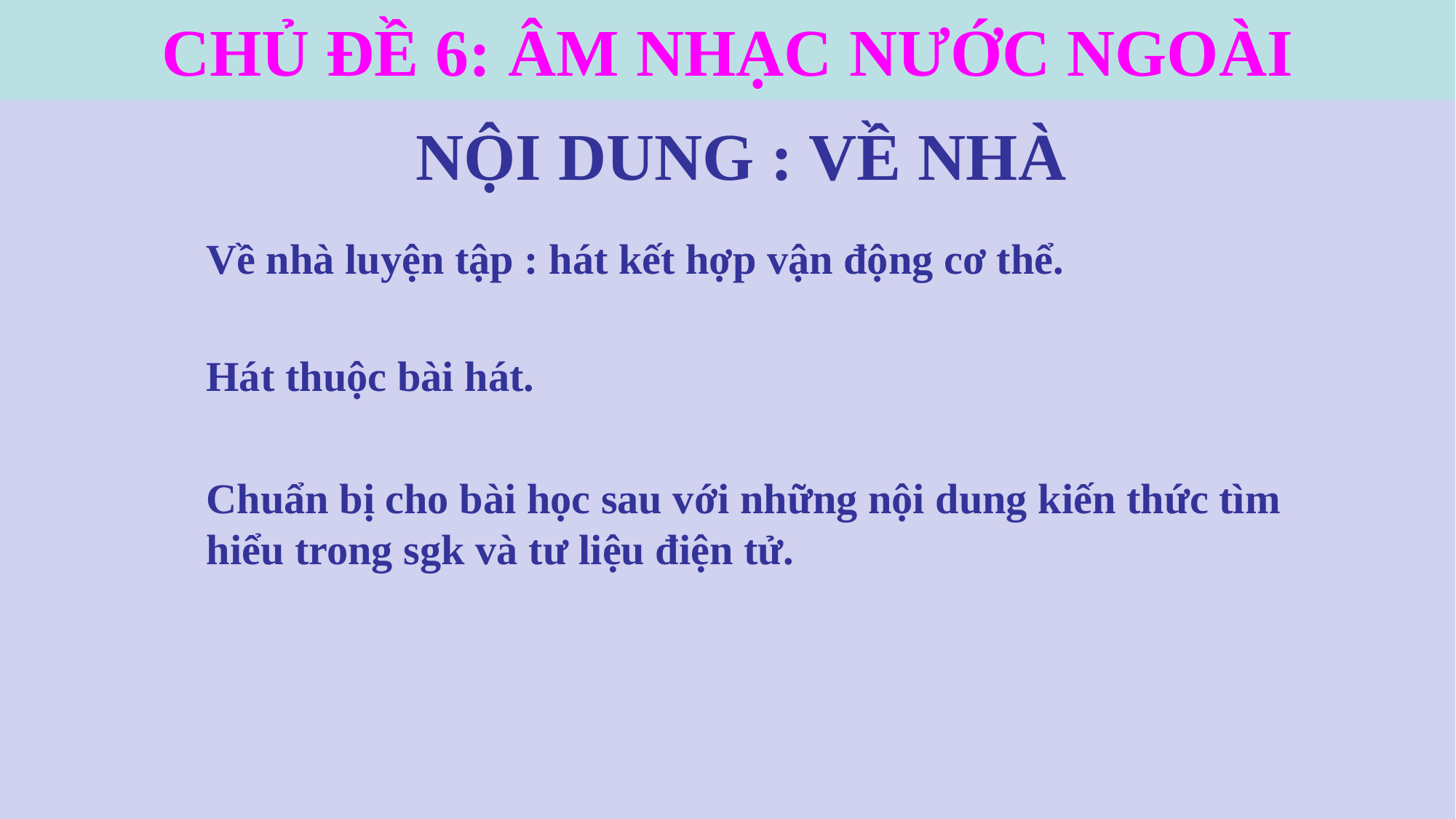

CHỦ ĐỀ 6: ÂM NHẠC NƯỚC NGOÀI
NỘI DUNG : VỀ NHÀ
Về nhà luyện tập : hát kết hợp vận động cơ thể.
Hát thuộc bài hát.
Chuẩn bị cho bài học sau với những nội dung kiến thức tìm hiểu trong sgk và tư liệu điện tử.